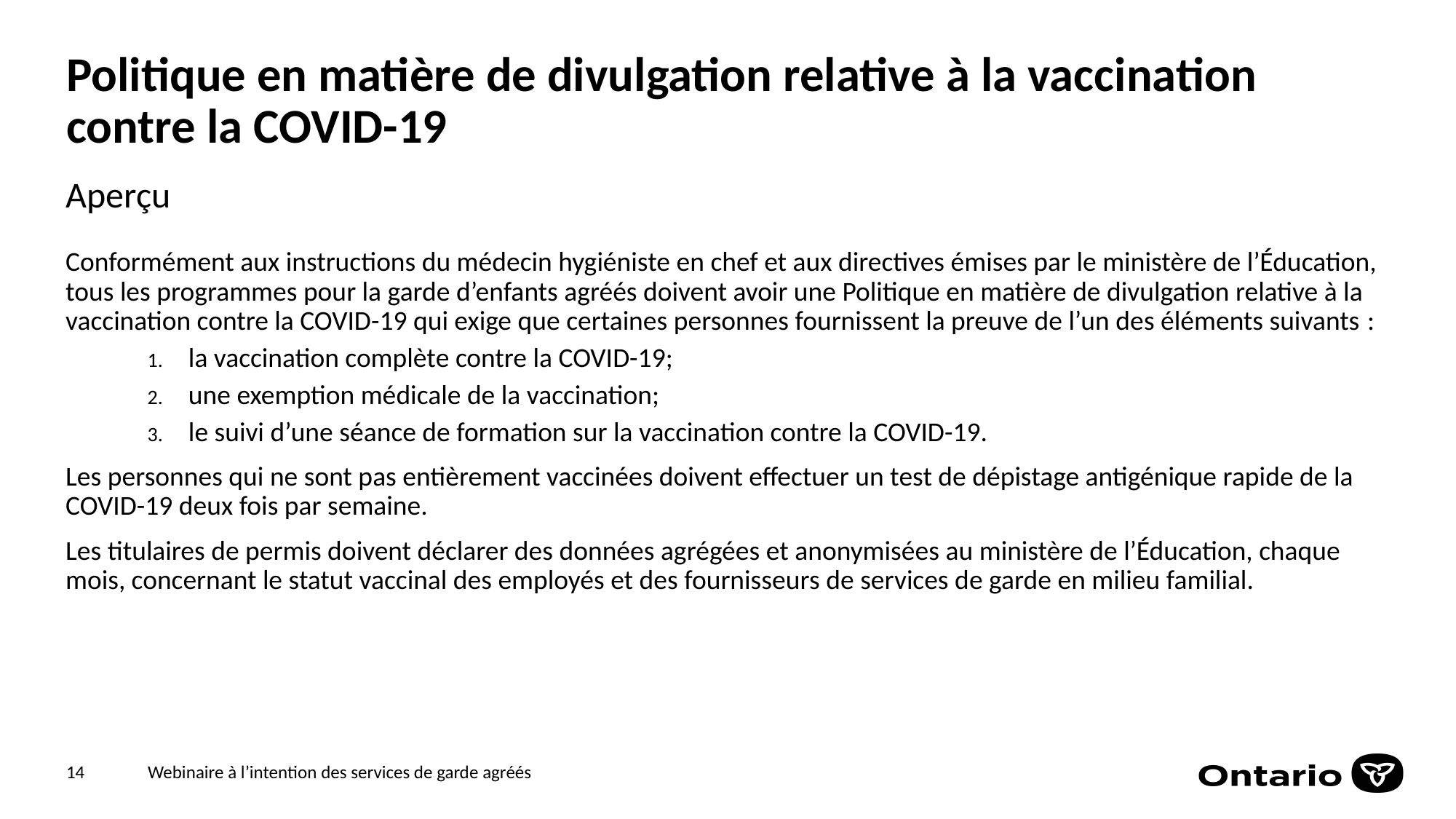

# Politique en matière de divulgation relative à la vaccination contre la COVID-19
Aperçu
Conformément aux instructions du médecin hygiéniste en chef et aux directives émises par le ministère de l’Éducation, tous les programmes pour la garde d’enfants agréés doivent avoir une Politique en matière de divulgation relative à la vaccination contre la COVID-19 qui exige que certaines personnes fournissent la preuve de l’un des éléments suivants :
la vaccination complète contre la COVID-19;
une exemption médicale de la vaccination;
le suivi d’une séance de formation sur la vaccination contre la COVID-19.
Les personnes qui ne sont pas entièrement vaccinées doivent effectuer un test de dépistage antigénique rapide de la COVID-19 deux fois par semaine.
Les titulaires de permis doivent déclarer des données agrégées et anonymisées au ministère de l’Éducation, chaque mois, concernant le statut vaccinal des employés et des fournisseurs de services de garde en milieu familial.

14
Webinaire à l’intention des services de garde agréés